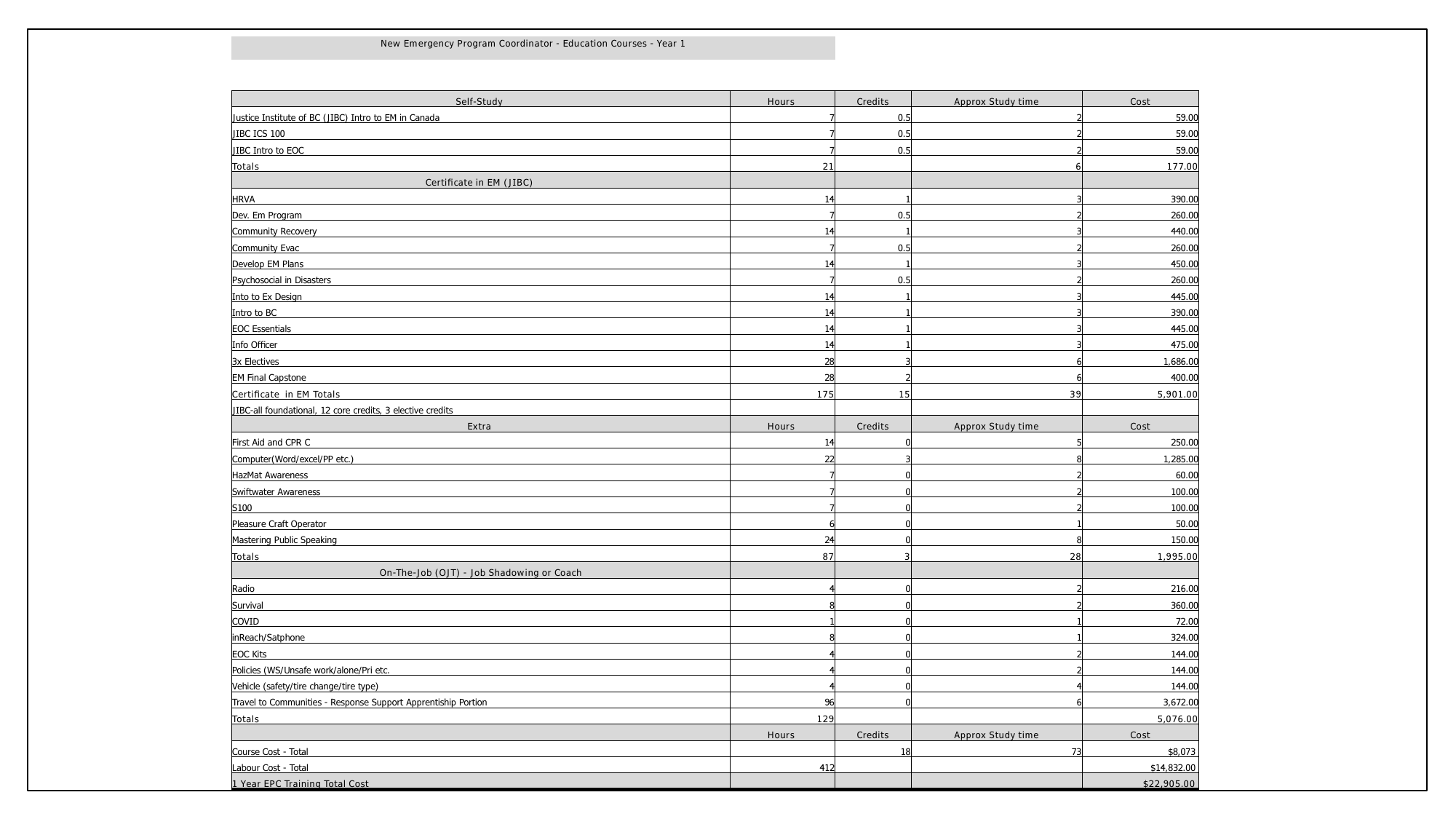

| New Emergency Program Coordinator - Education Courses - Year 1 |  |  |  |  |
| --- | --- | --- | --- | --- |
|  |  |  |  |  |
| Self-Study | Hours | Credits | Approx Study time | Cost |
| Justice Institute of BC (JIBC) Intro to EM in Canada | 7 | 0.5 | 2 | 59.00 |
| JIBC ICS 100 | 7 | 0.5 | 2 | 59.00 |
| JIBC Intro to EOC | 7 | 0.5 | 2 | 59.00 |
| Totals | 21 |  | 6 | 177.00 |
| Certificate in EM (JIBC) |  |  |  |  |
| HRVA | 14 | 1 | 3 | 390.00 |
| Dev. Em Program | 7 | 0.5 | 2 | 260.00 |
| Community Recovery | 14 | 1 | 3 | 440.00 |
| Community Evac | 7 | 0.5 | 2 | 260.00 |
| Develop EM Plans | 14 | 1 | 3 | 450.00 |
| Psychosocial in Disasters | 7 | 0.5 | 2 | 260.00 |
| Into to Ex Design | 14 | 1 | 3 | 445.00 |
| Intro to BC | 14 | 1 | 3 | 390.00 |
| EOC Essentials | 14 | 1 | 3 | 445.00 |
| Info Officer | 14 | 1 | 3 | 475.00 |
| 3x Electives | 28 | 3 | 6 | 1,686.00 |
| EM Final Capstone | 28 | 2 | 6 | 400.00 |
| Certificate in EM Totals | 175 | 15 | 39 | 5,901.00 |
| JIBC-all foundational, 12 core credits, 3 elective credits |  |  |  |  |
| Extra | Hours | Credits | Approx Study time | Cost |
| First Aid and CPR C | 14 | 0 | 5 | 250.00 |
| Computer(Word/excel/PP etc.) | 22 | 3 | 8 | 1,285.00 |
| HazMat Awareness | 7 | 0 | 2 | 60.00 |
| Swiftwater Awareness | 7 | 0 | 2 | 100.00 |
| S100 | 7 | 0 | 2 | 100.00 |
| Pleasure Craft Operator | 6 | 0 | 1 | 50.00 |
| Mastering Public Speaking | 24 | 0 | 8 | 150.00 |
| Totals | 87 | 3 | 28 | 1,995.00 |
| On-The-Job (OJT) - Job Shadowing or Coach |  |  |  |  |
| Radio | 4 | 0 | 2 | 216.00 |
| Survival | 8 | 0 | 2 | 360.00 |
| COVID | 1 | 0 | 1 | 72.00 |
| inReach/Satphone | 8 | 0 | 1 | 324.00 |
| EOC Kits | 4 | 0 | 2 | 144.00 |
| Policies (WS/Unsafe work/alone/Pri etc. | 4 | 0 | 2 | 144.00 |
| Vehicle (safety/tire change/tire type) | 4 | 0 | 4 | 144.00 |
| Travel to Communities - Response Support Apprentiship Portion | 96 | 0 | 6 | 3,672.00 |
| Totals | 129 |  |  | 5,076.00 |
|  | Hours | Credits | Approx Study time | Cost |
| Course Cost - Total |  | 18 | 73 | $8,073 |
| Labour Cost - Total | 412 |  |  | $14,832.00 |
| 1 Year EPC Training Total Cost |  |  |  | $22,905.00 |